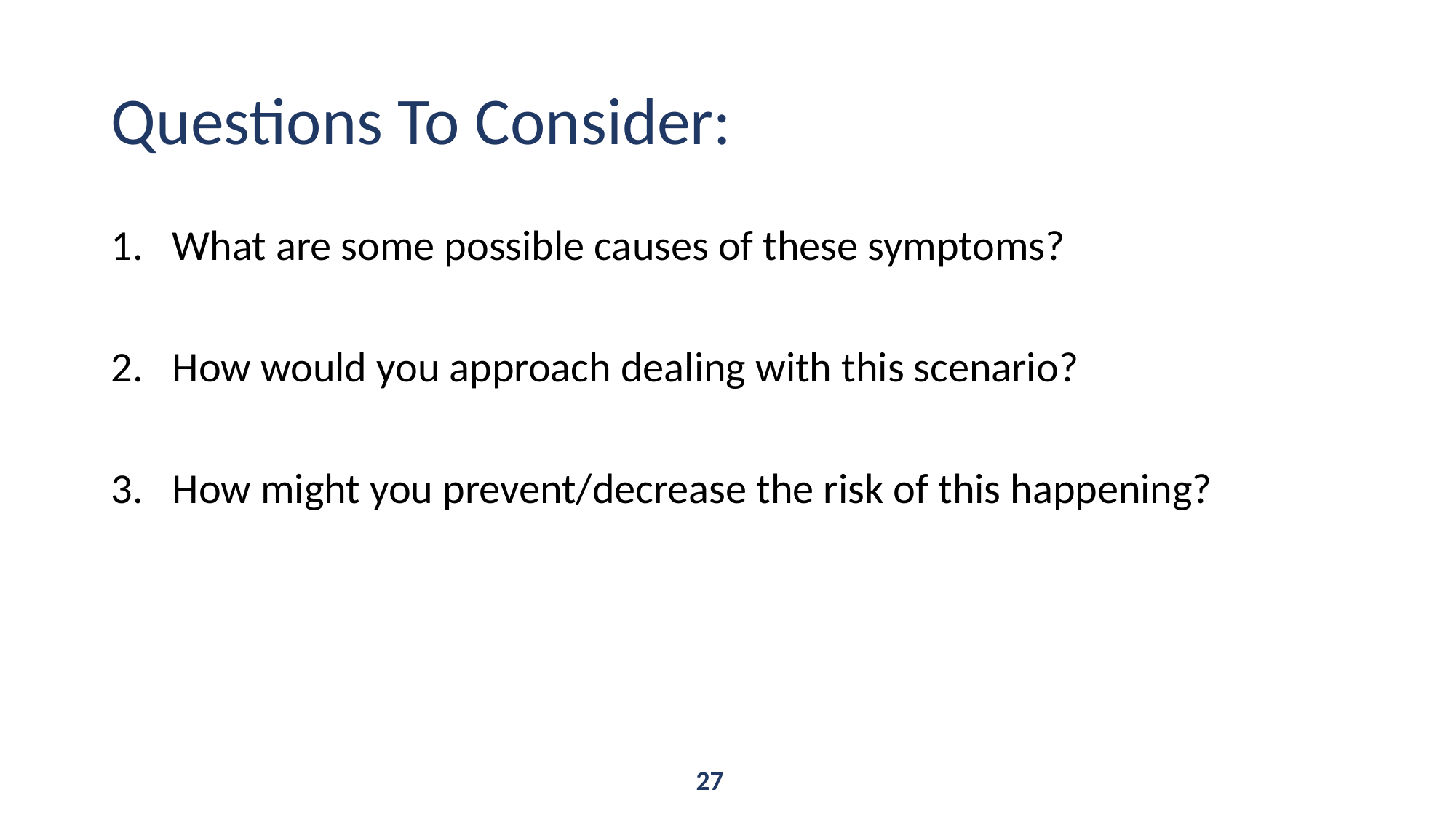

# Questions To Consider:
What are some possible causes of these symptoms?

How would you approach dealing with this scenario?

How might you prevent/decrease the risk of this happening?
27